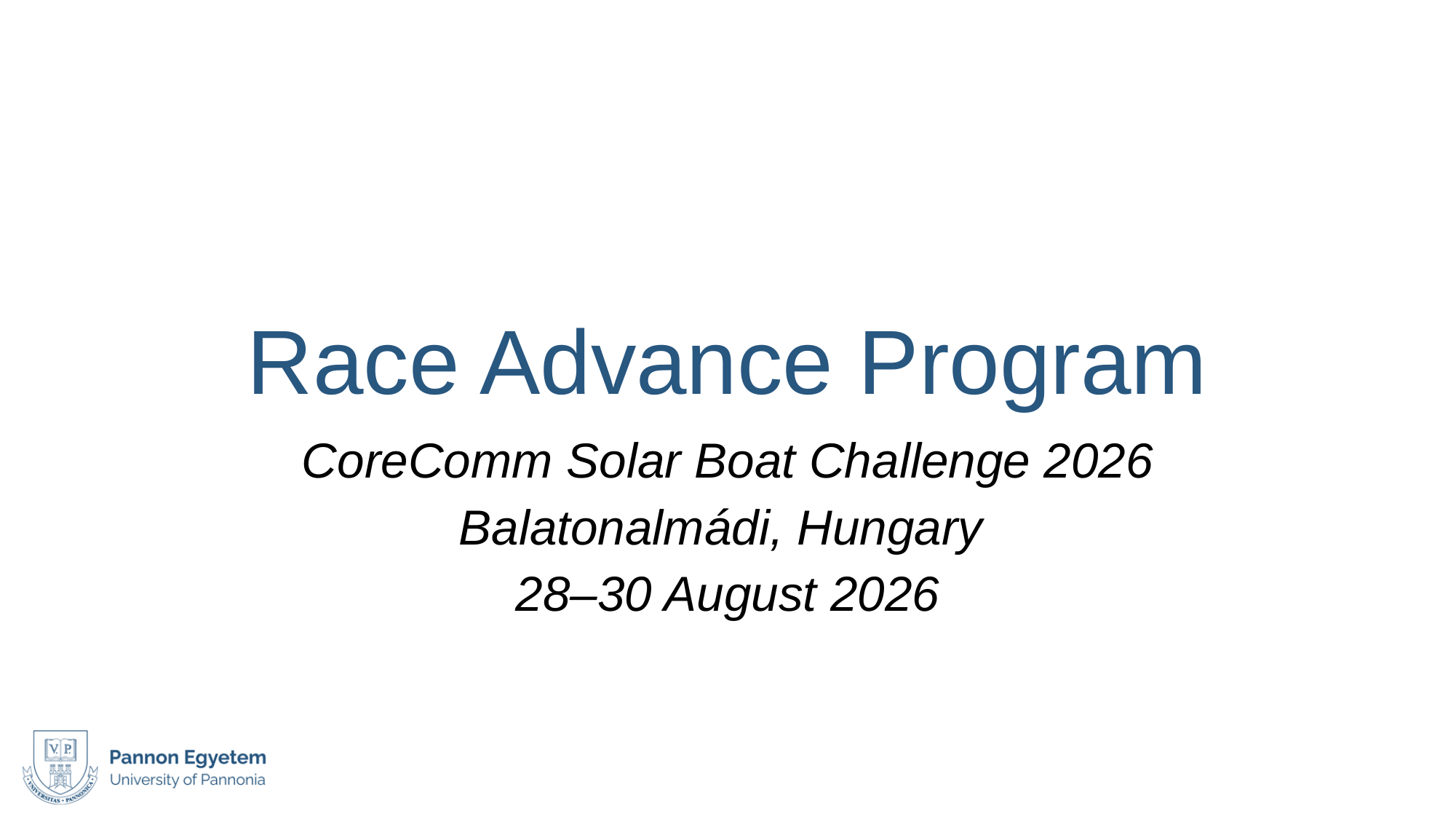

# Race Advance Program
CoreComm Solar Boat Challenge 2026
Balatonalmádi, Hungary
28–30 August 2026